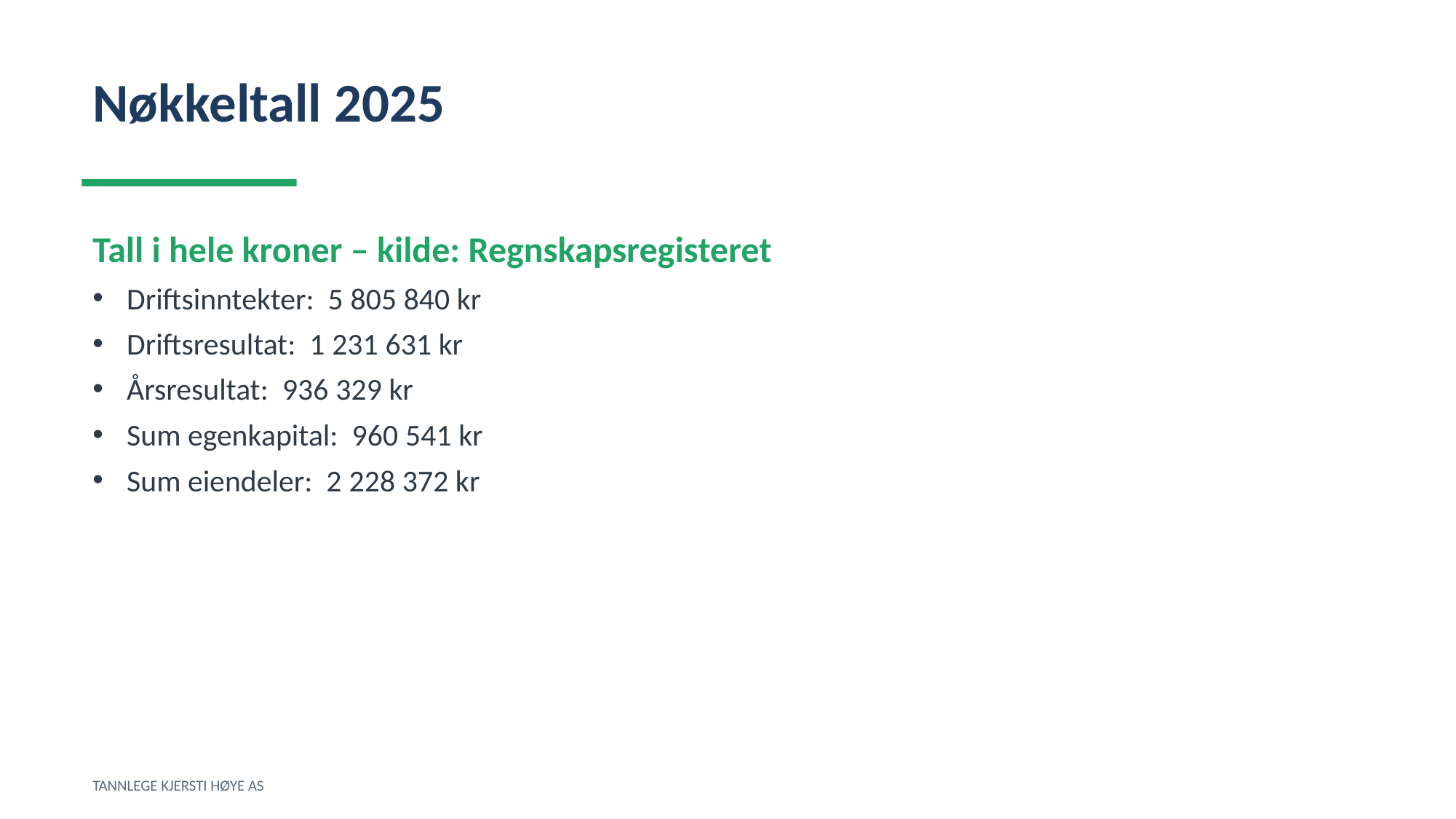

Nøkkeltall 2025

Tall i hele kroner – kilde: Regnskapsregisteret
Driftsinntekter:  5 805 840 kr
Driftsresultat:  1 231 631 kr
Årsresultat:  936 329 kr
Sum egenkapital:  960 541 kr
Sum eiendeler:  2 228 372 kr
TANNLEGE KJERSTI HØYE AS